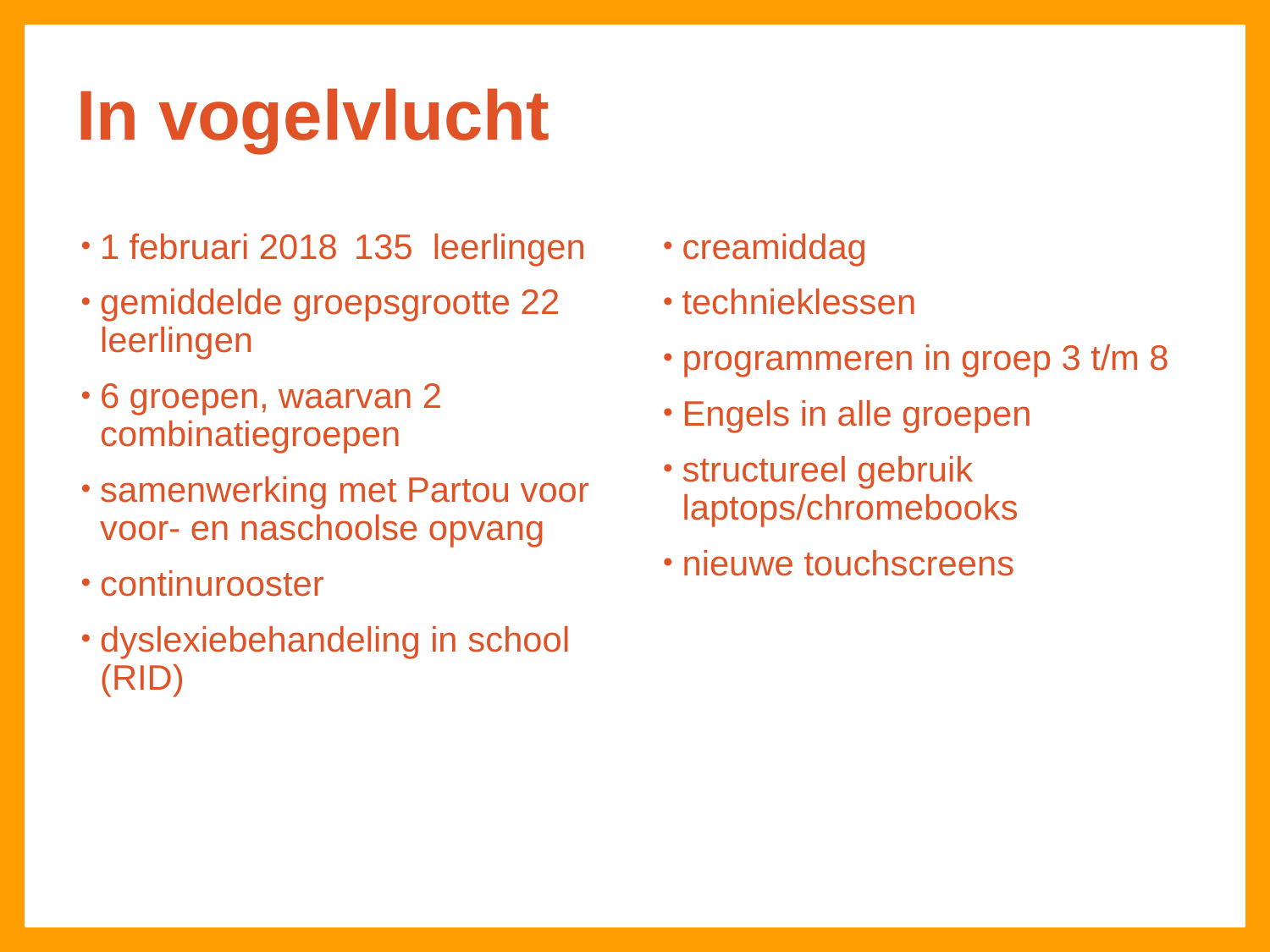

# In vogelvlucht
1 februari 2018	135  leerlingen
gemiddelde groepsgrootte 22  leerlingen
6 groepen, waarvan 2 combinatiegroepen
samenwerking met Partou voor voor- en naschoolse opvang
continurooster
dyslexiebehandeling in school (RID)

creamiddag
technieklessen
programmeren in groep 3 t/m 8
Engels in alle groepen
structureel gebruik laptops/chromebooks
nieuwe touchscreens